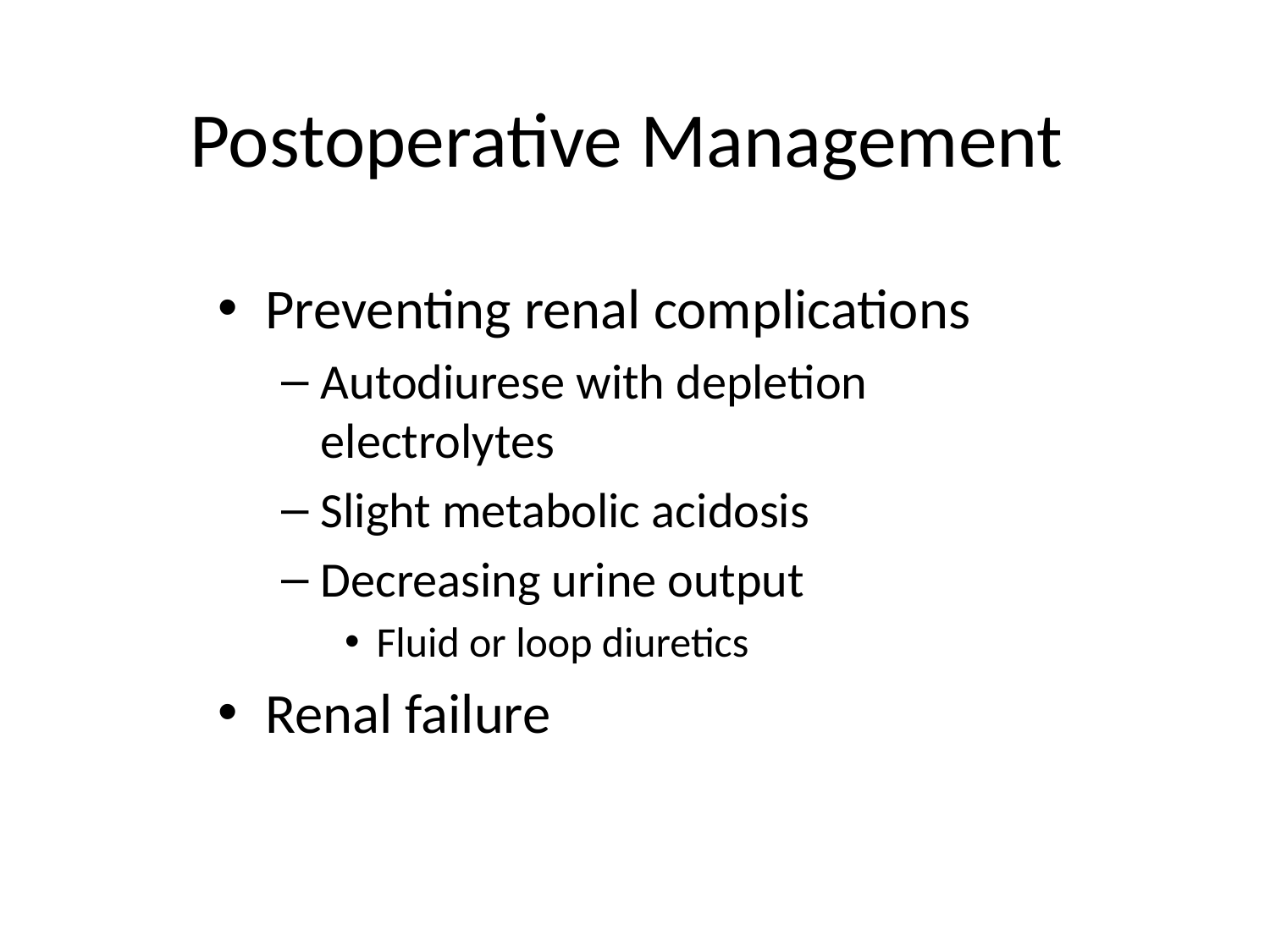

# Postoperative Management
Preventing renal complications
Autodiurese with depletion electrolytes
Slight metabolic acidosis
Decreasing urine output
Fluid or loop diuretics
Renal failure